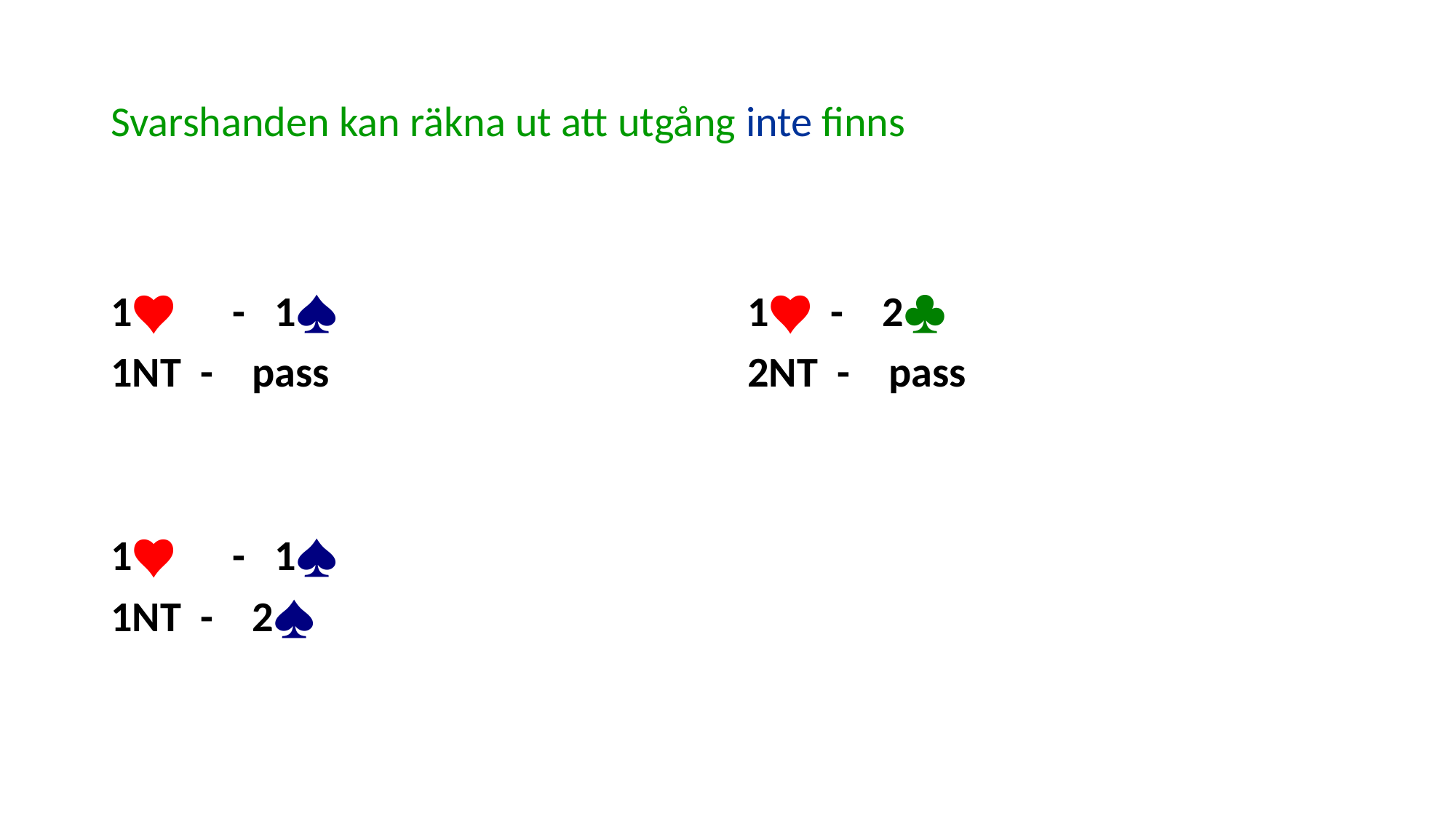

# Svarshanden kan räkna ut att utgång inte finns

1♥      -   1♠
1NT  -    pass

1♥      -   1♠
1NT  -    2♠

1♥  -    2♣
2NT  -    pass